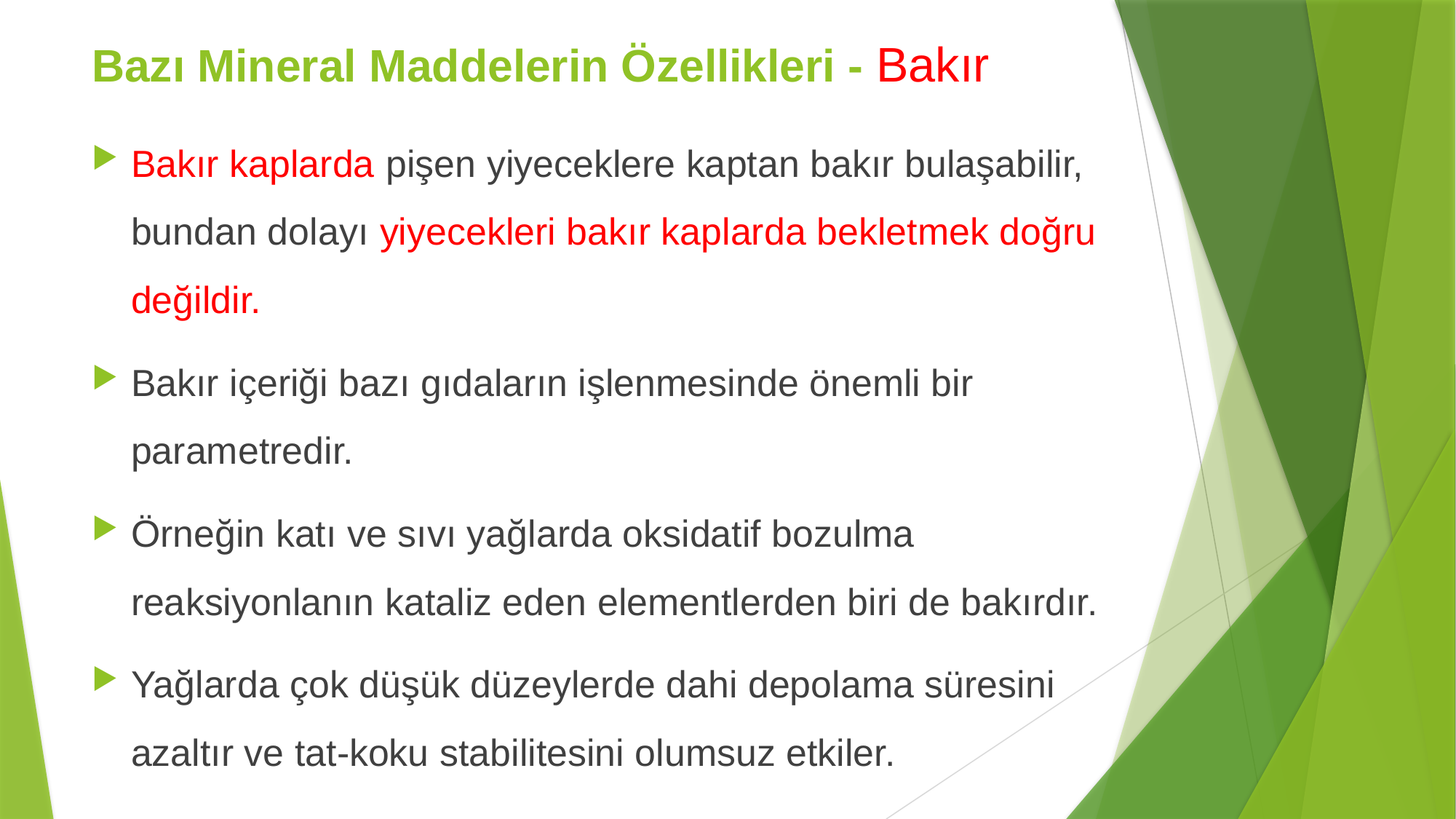

Bazı Mineral Maddelerin Özellikleri - Bakır
Bakır kaplarda pişen yiyeceklere kaptan bakır bulaşabilir, bundan dolayı yiyecekleri bakır kaplarda bekletmek doğru değildir.
Bakır içeriği bazı gıdaların işlenmesinde önemli bir parametredir.
Örneğin katı ve sıvı yağlarda oksidatif bozulma reaksiyonlanın kataliz eden elementlerden biri de bakırdır.
Yağlarda çok düşük düzeylerde dahi depolama süresini azaltır ve tat-koku stabilitesini olumsuz etkiler.